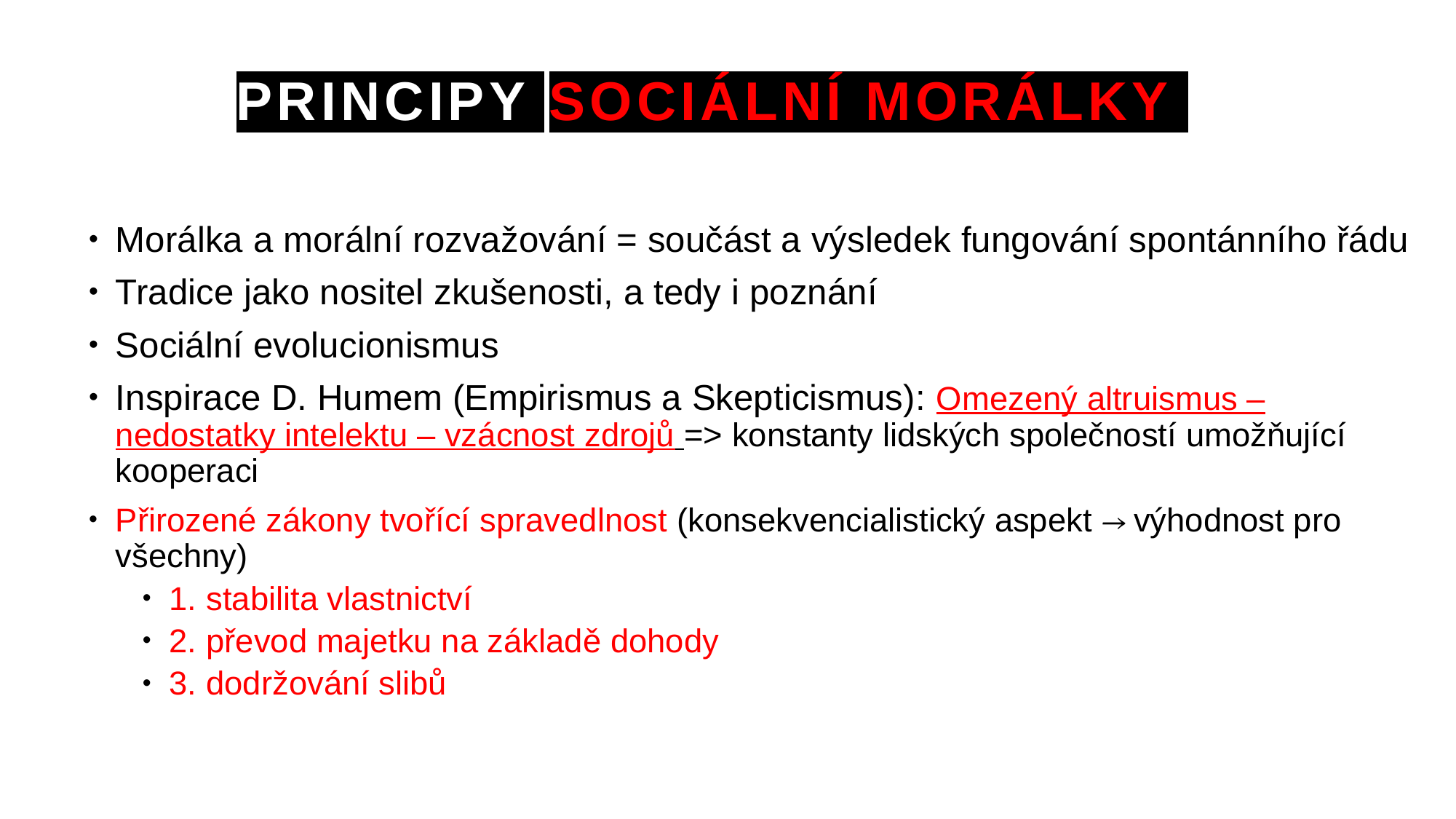

# Principy sociální morálky
Morálka a morální rozvažování = součást a výsledek fungování spontánního řádu
Tradice jako nositel zkušenosti, a tedy i poznání
Sociální evolucionismus
Inspirace D. Humem (Empirismus a Skepticismus): Omezený altruismus – nedostatky intelektu – vzácnost zdrojů => konstanty lidských společností umožňující kooperaci
Přirozené zákony tvořící spravedlnost (konsekvencialistický aspekt → výhodnost pro všechny)
1. stabilita vlastnictví
2. převod majetku na základě dohody
3. dodržování slibů